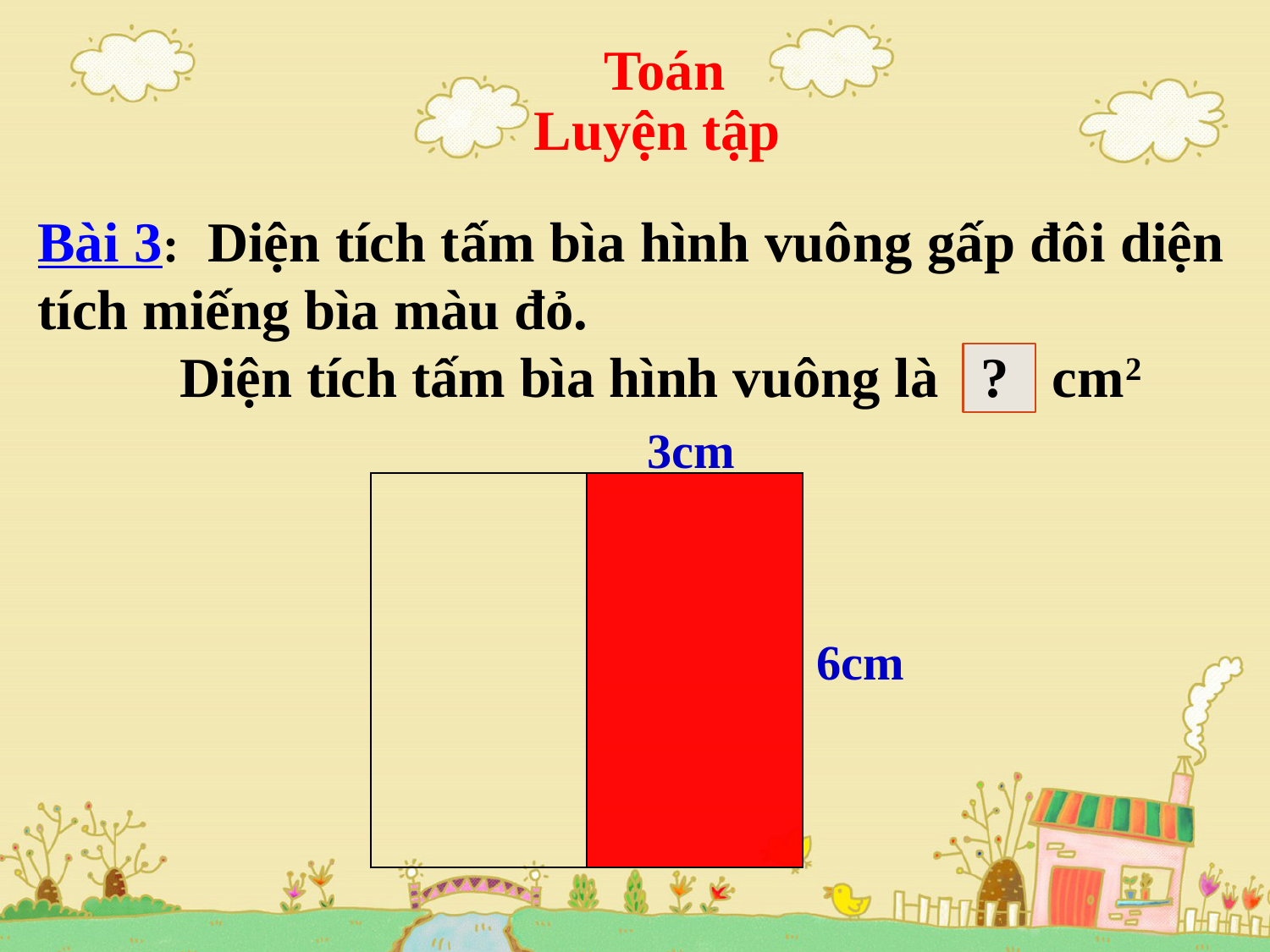

Toán
Luyện tập
Bài 3:  Diện tích tấm bìa hình vuông gấp đôi diện tích miếng bìa màu đỏ.
          Diện tích tấm bìa hình vuông là   ?   cm2

3cm

|  |  |
| --- | --- |
6cm